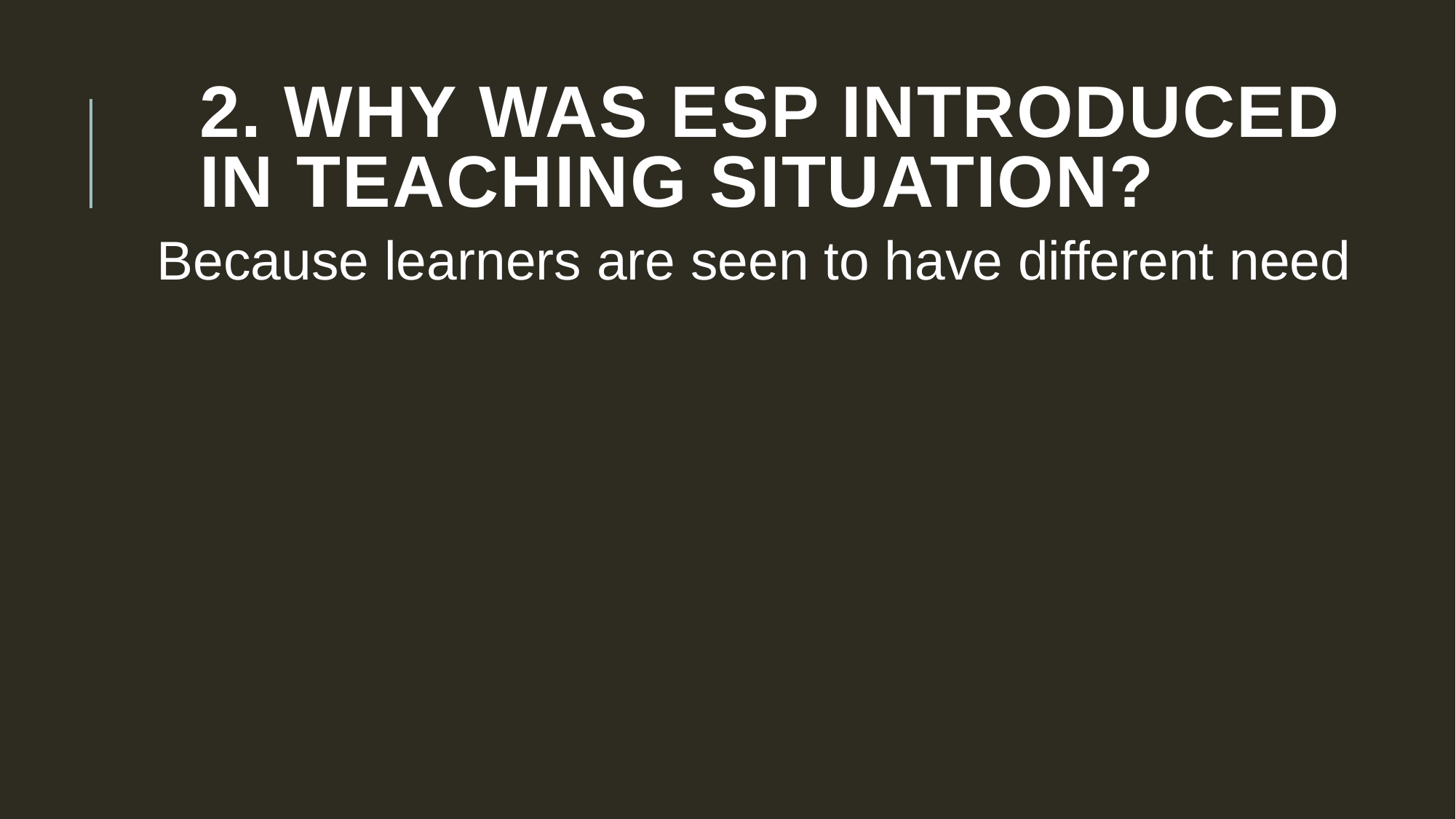

# 2. WHY WAS ESP INTRODUCED IN TEACHING SITUATION?
Because learners are seen to have different need